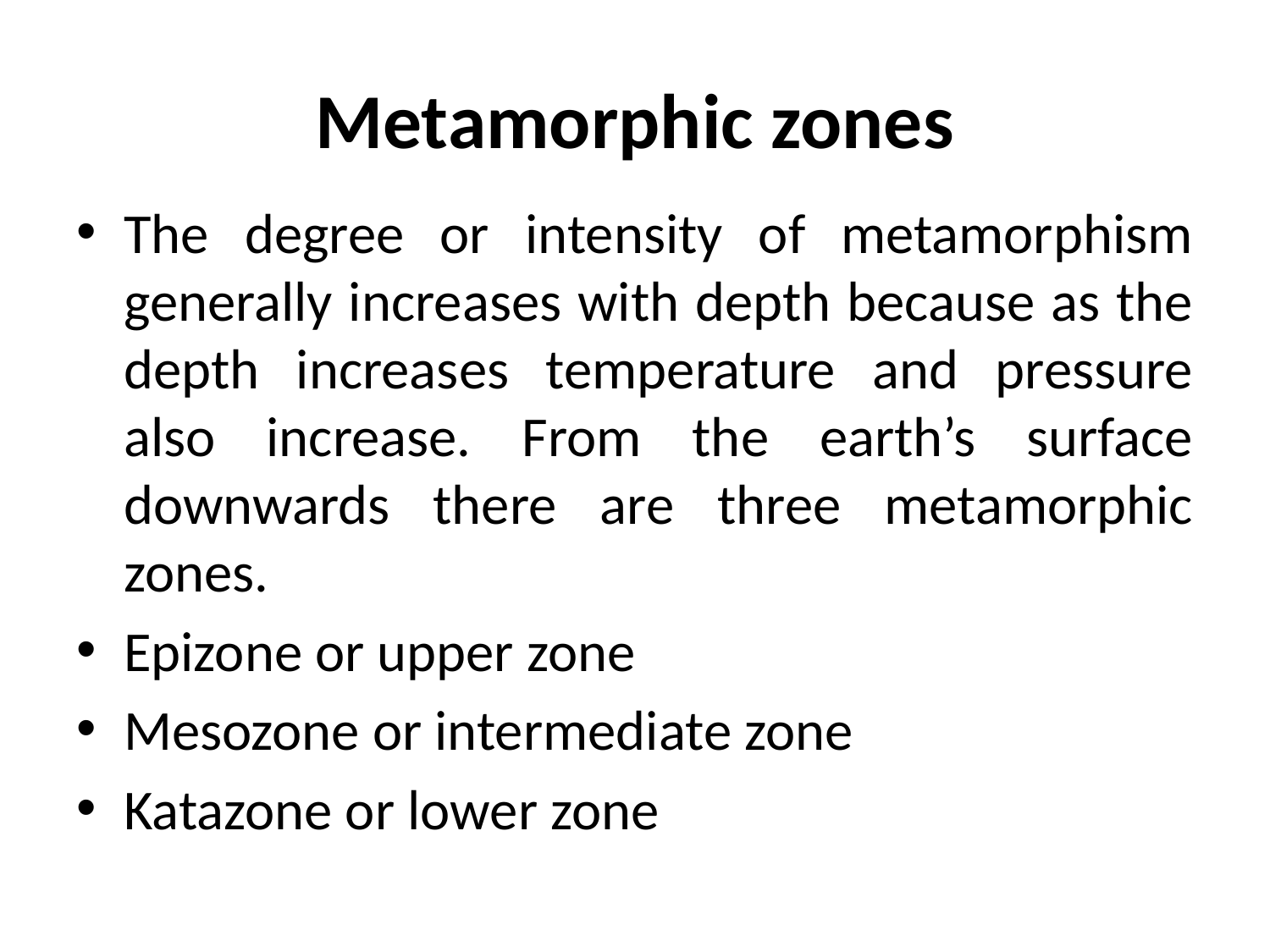

# Metamorphic zones
The degree or intensity of metamorphism generally increases with depth because as the depth increases temperature and pressure also increase. From the earth’s surface downwards there are three metamorphic zones.
Epizone or upper zone
Mesozone or intermediate zone
Katazone or lower zone